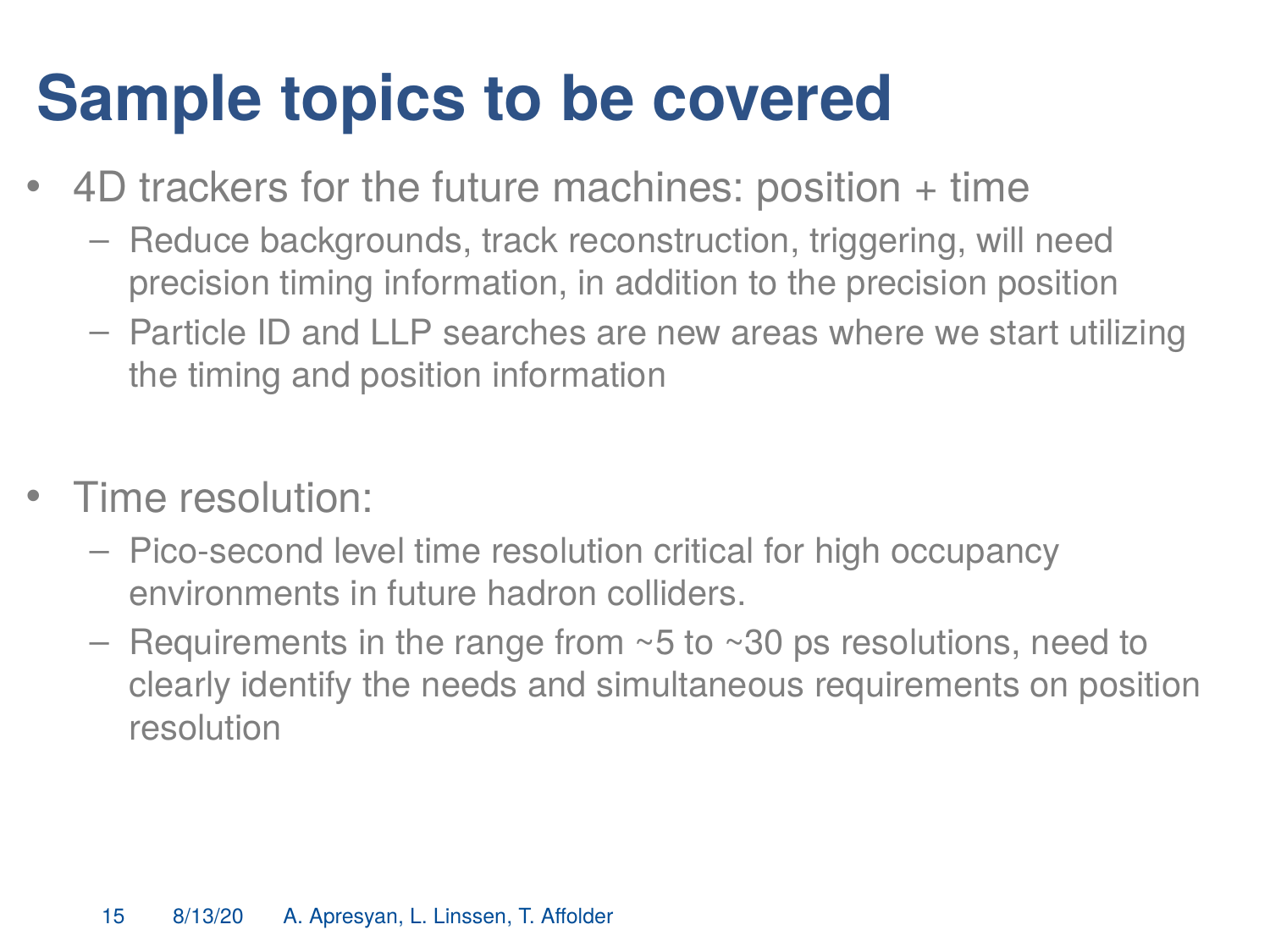

# Sample topics to be covered
4D trackers for the future machines: position + time
Reduce backgrounds, track reconstruction, triggering, will need precision timing information, in addition to the precision position
Particle ID and LLP searches are new areas where we start utilizing the timing and position information

Time resolution:
Pico-second level time resolution critical for high occupancy environments in future hadron colliders.
Requirements in the range from ~5 to ~30 ps resolutions, need to clearly identify the needs and simultaneous requirements on position resolution

15
8/13/20
A. Apresyan, L. Linssen, T. Affolder